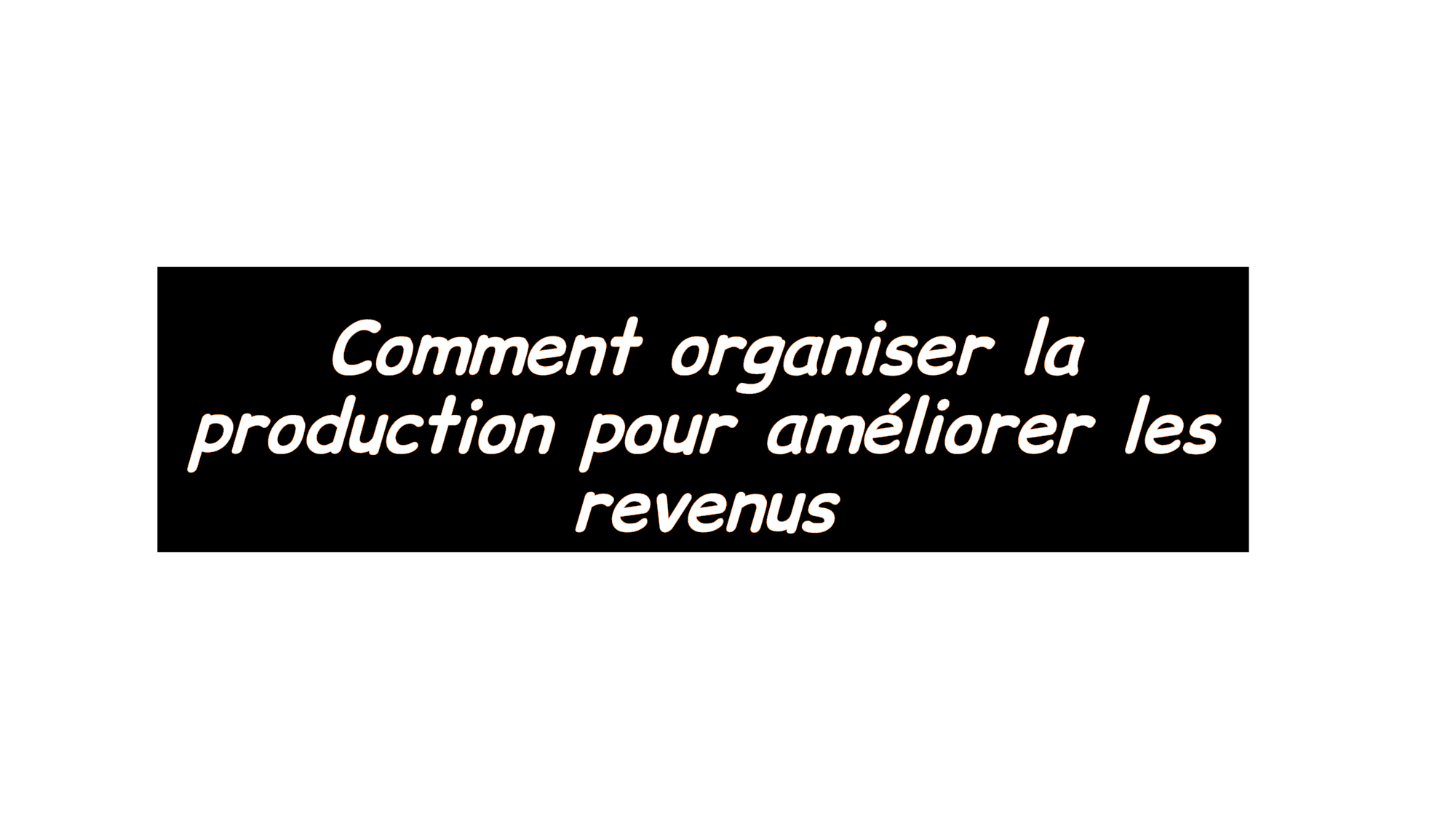

# Comment organiser la production pour améliorer les revenus